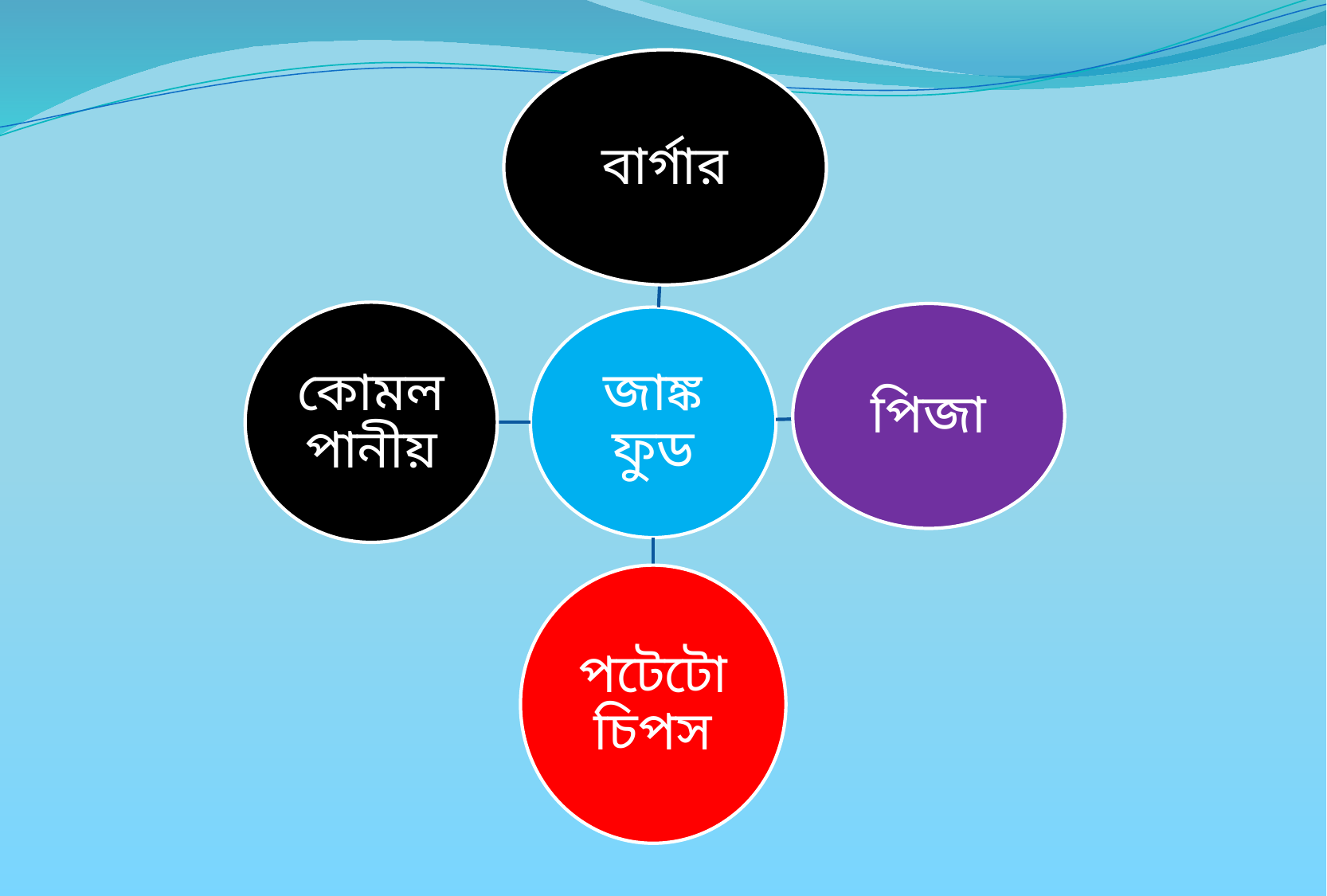

জাঙ্ক ফুড

বার্গার

পিজা

পটেটো চিপস

কোমল পানীয়